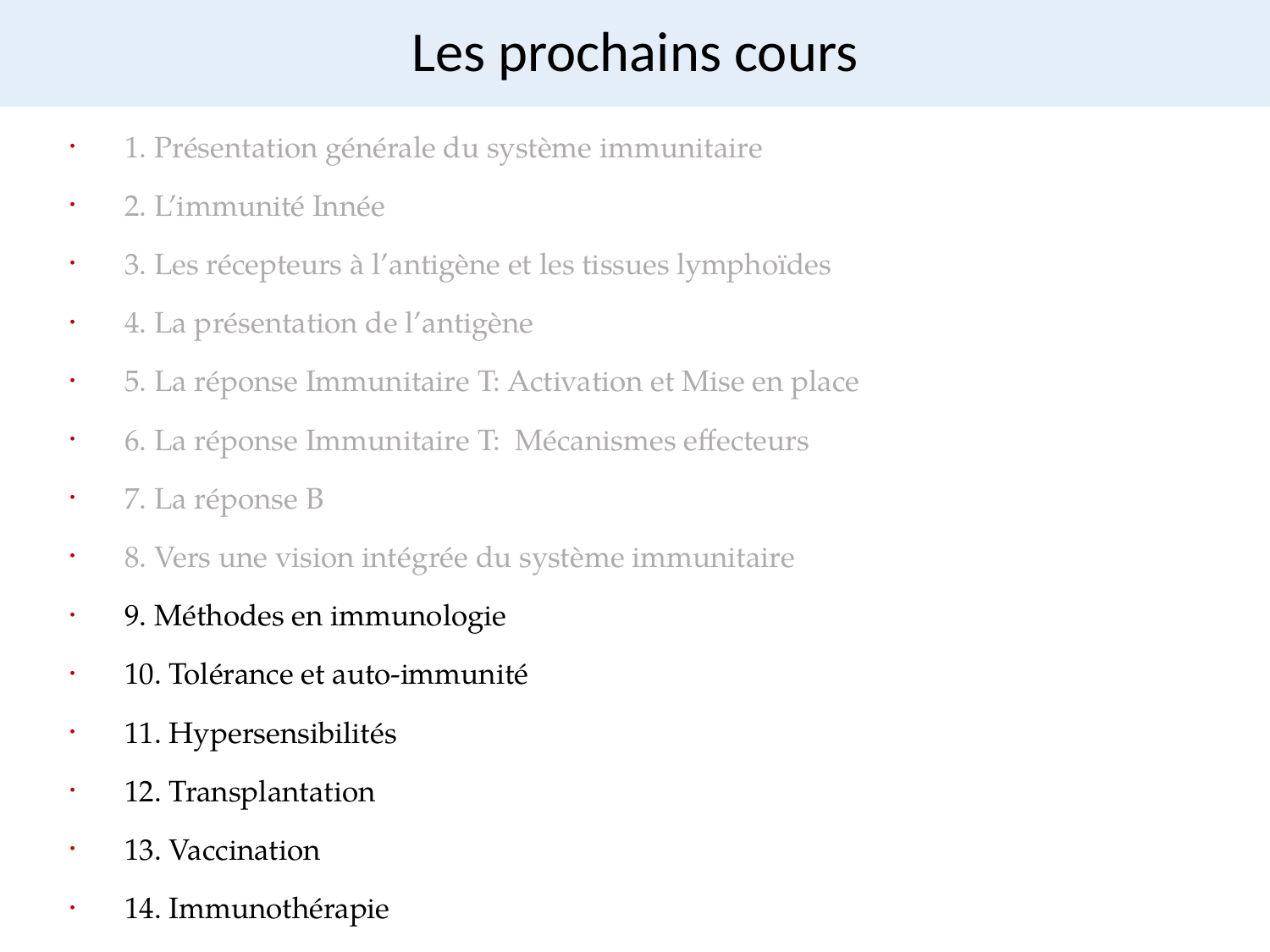

# Les prochains cours
1. Présentation générale du système immunitaire
2. L’immunité Innée
3. Les récepteurs à l’antigène et les tissues lymphoïdes
4. La présentation de l’antigène
5. La réponse Immunitaire T: Activation et Mise en place
6. La réponse Immunitaire T:  Mécanismes effecteurs
7. La réponse B
8. Vers une vision intégrée du système immunitaire
9. Méthodes en immunologie
10. Tolérance et auto-immunité
11. Hypersensibilités
12. Transplantation
13. Vaccination
14. Immunothérapie